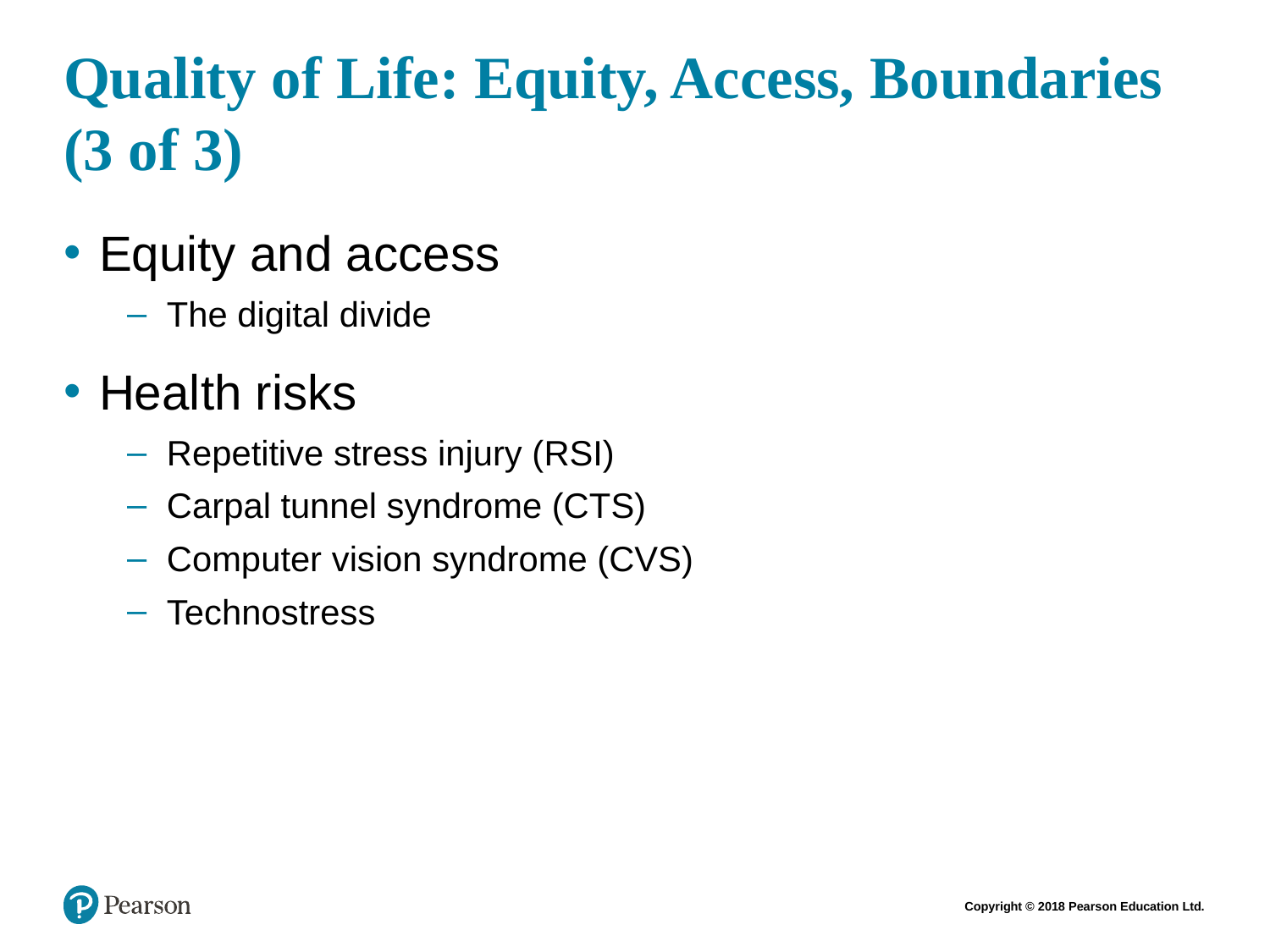

# Quality of Life: Equity, Access, Boundaries (3 of 3)
Equity and access
The digital divide
Health risks
Repetitive stress injury (RSI)
Carpal tunnel syndrome (CTS)
Computer vision syndrome (CVS)
Technostress